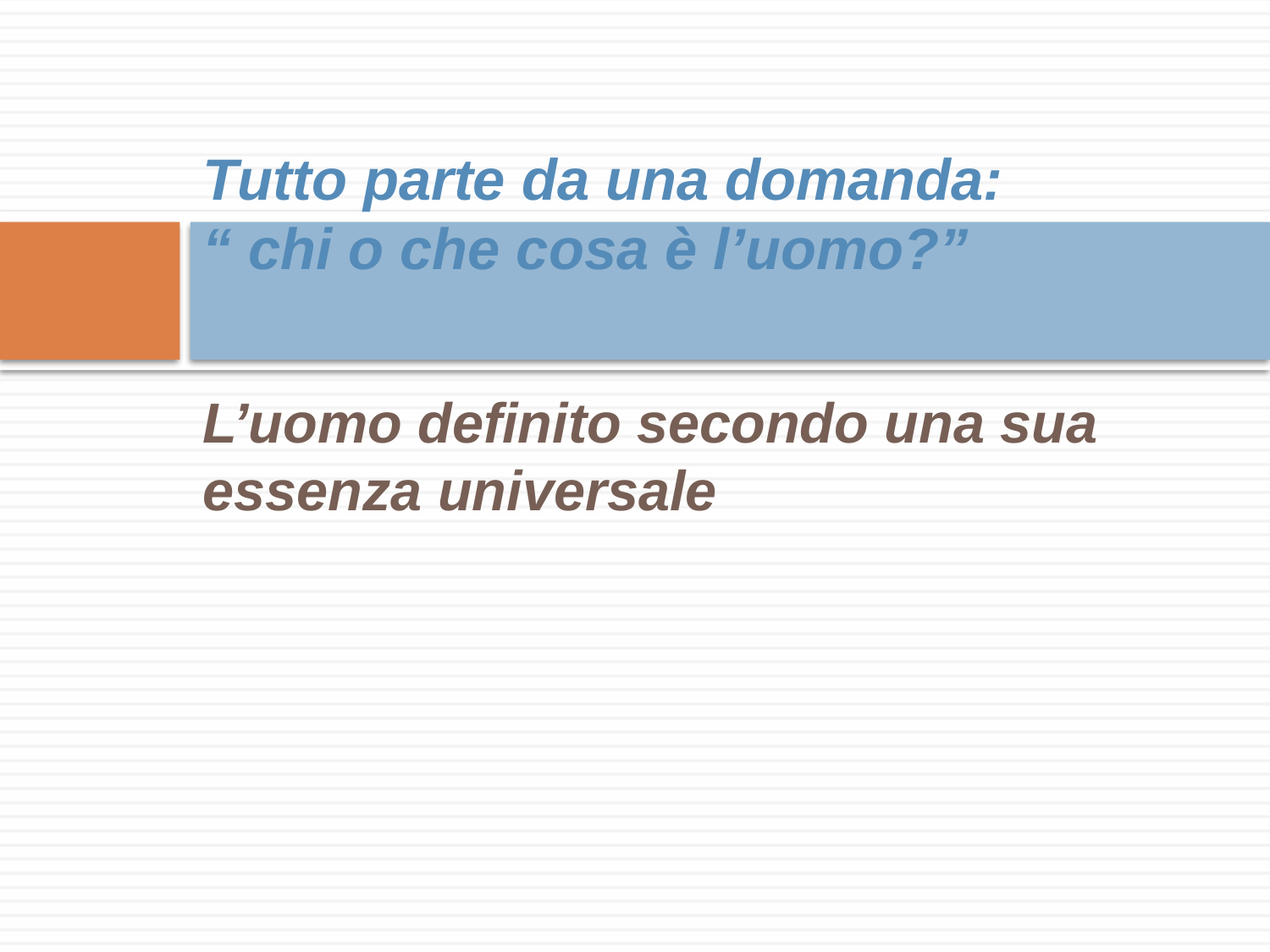

# Tutto parte da una domanda: “ chi o che cosa è l’uomo?”
L’uomo definito secondo una sua essenza universale